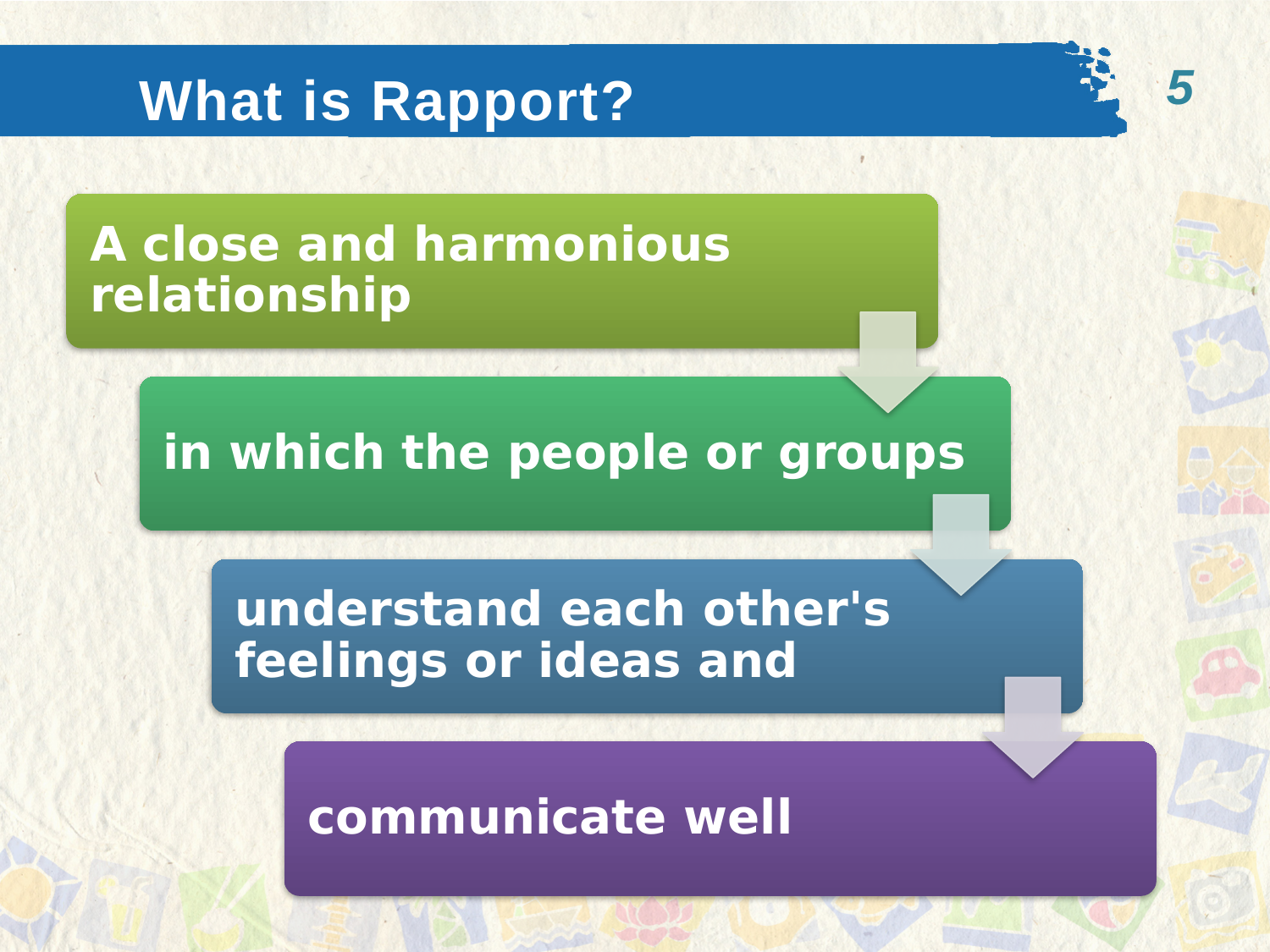

5
What is Rapport?
A close and harmonious relationship
in which the people or groups
understand each other's feelings or ideas and
communicate well